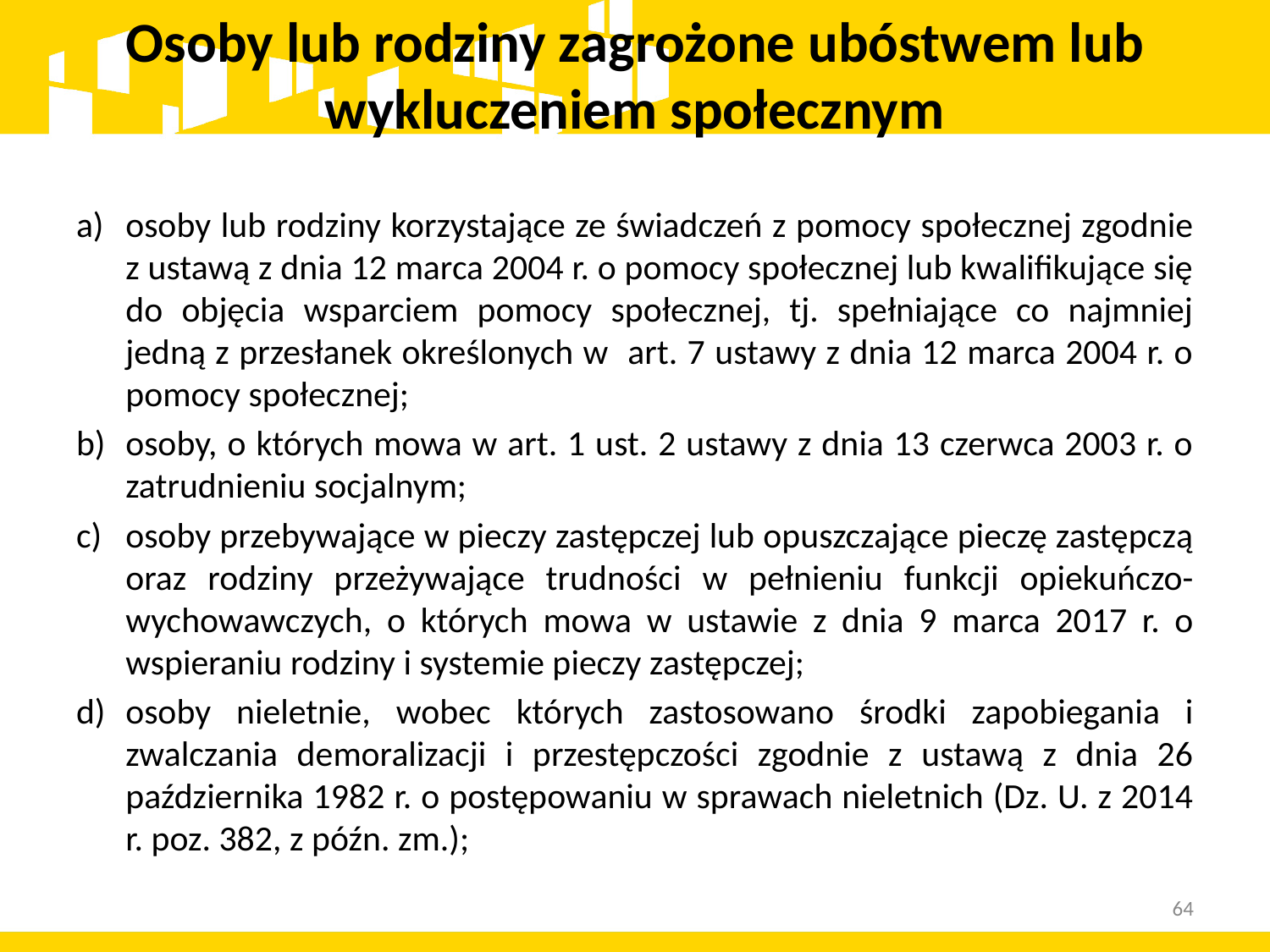

# Osoby lub rodziny zagrożone ubóstwem lub wykluczeniem społecznym

a)	osoby lub rodziny korzystające ze świadczeń z pomocy społecznej zgodnie z ustawą z dnia 12 marca 2004 r. o pomocy społecznej lub kwalifikujące się do objęcia wsparciem pomocy społecznej, tj. spełniające co najmniej jedną z przesłanek określonych w  art. 7 ustawy z dnia 12 marca 2004 r. o pomocy społecznej;
b)	osoby, o których mowa w art. 1 ust. 2 ustawy z dnia 13 czerwca 2003 r. o zatrudnieniu socjalnym;
c)	osoby przebywające w pieczy zastępczej lub opuszczające pieczę zastępczą oraz rodziny przeżywające trudności w pełnieniu funkcji opiekuńczo-wychowawczych, o których mowa w ustawie z dnia 9 marca 2017 r. o wspieraniu rodziny i systemie pieczy zastępczej;
d)	osoby nieletnie, wobec których zastosowano środki zapobiegania i zwalczania demoralizacji i przestępczości zgodnie z ustawą z dnia 26 października 1982 r. o postępowaniu w sprawach nieletnich (Dz. U. z 2014 r. poz. 382, z późn. zm.);
64